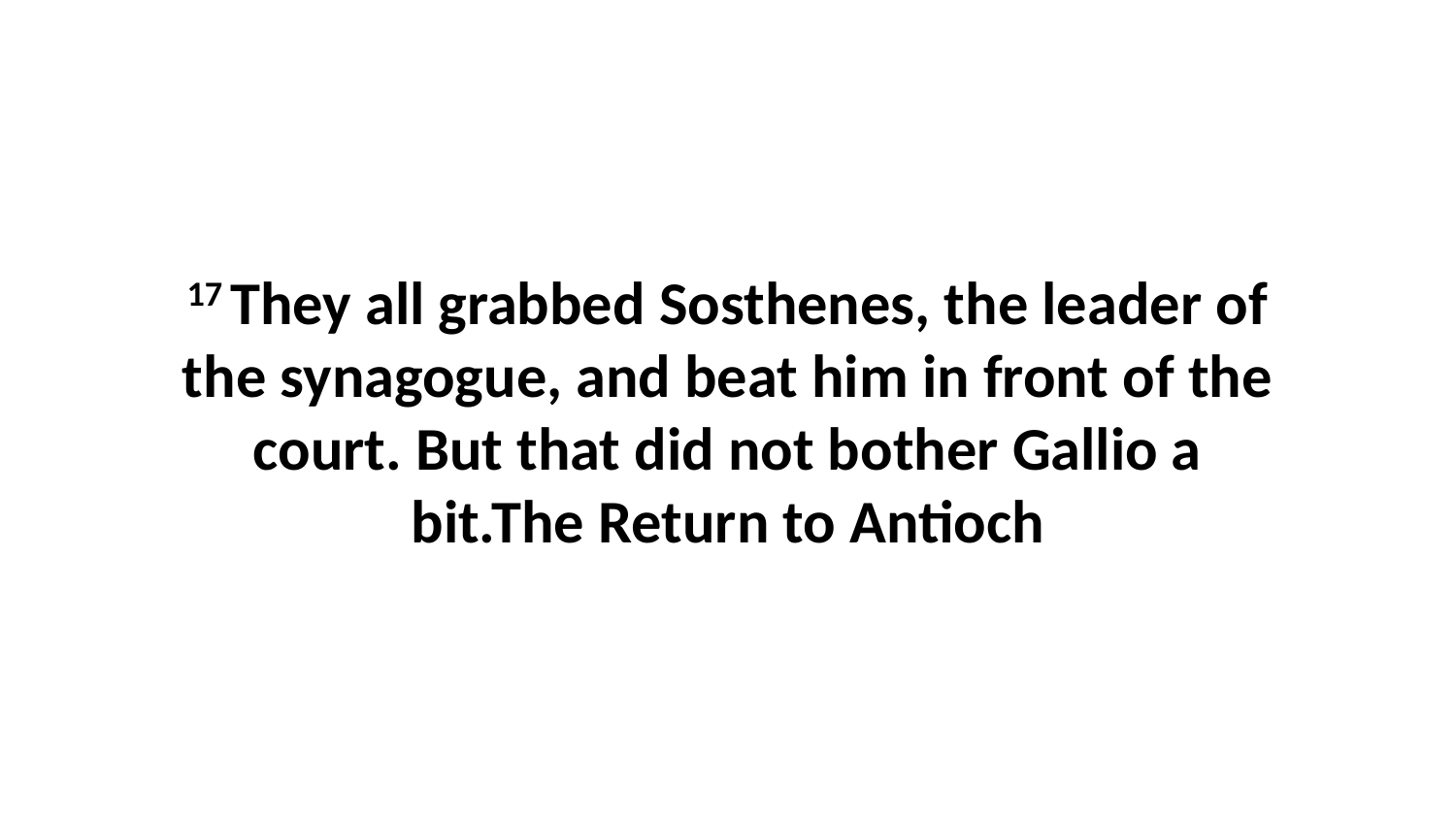

17 They all grabbed Sosthenes, the leader of the synagogue, and beat him in front of the court. But that did not bother Gallio a bit.The Return to Antioch